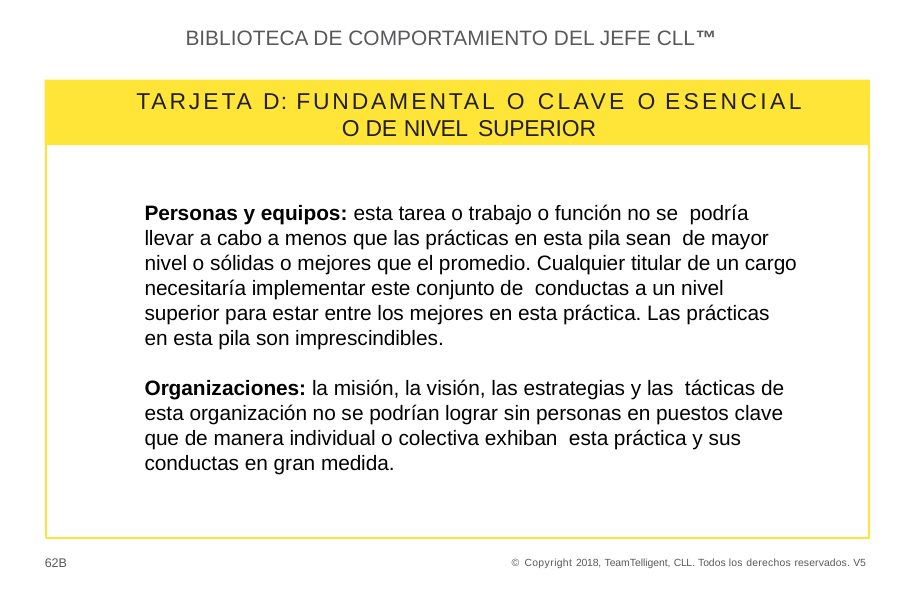

BIBLIOTECA DE COMPORTAMIENTO DEL JEFE CLL™

TARJETA D: FUNDAMENTAL O CLAVE O ESENCIAL
O DE NIVEL SUPERIOR
Personas y equipos: esta tarea o trabajo o función no se  podría llevar a cabo a menos que las prácticas en esta pila sean  de mayor nivel o sólidas o mejores que el promedio. Cualquier titular de un cargo necesitaría implementar este conjunto de  conductas a un nivel superior para estar entre los mejores en esta práctica. Las prácticas en esta pila son imprescindibles.

Organizaciones: la misión, la visión, las estrategias y las  tácticas de esta organización no se podrían lograr sin personas en puestos clave que de manera individual o colectiva exhiban  esta práctica y sus conductas en gran medida.

62B
© Copyright 2018, TeamTelligent, CLL. Todos los derechos reservados. V5